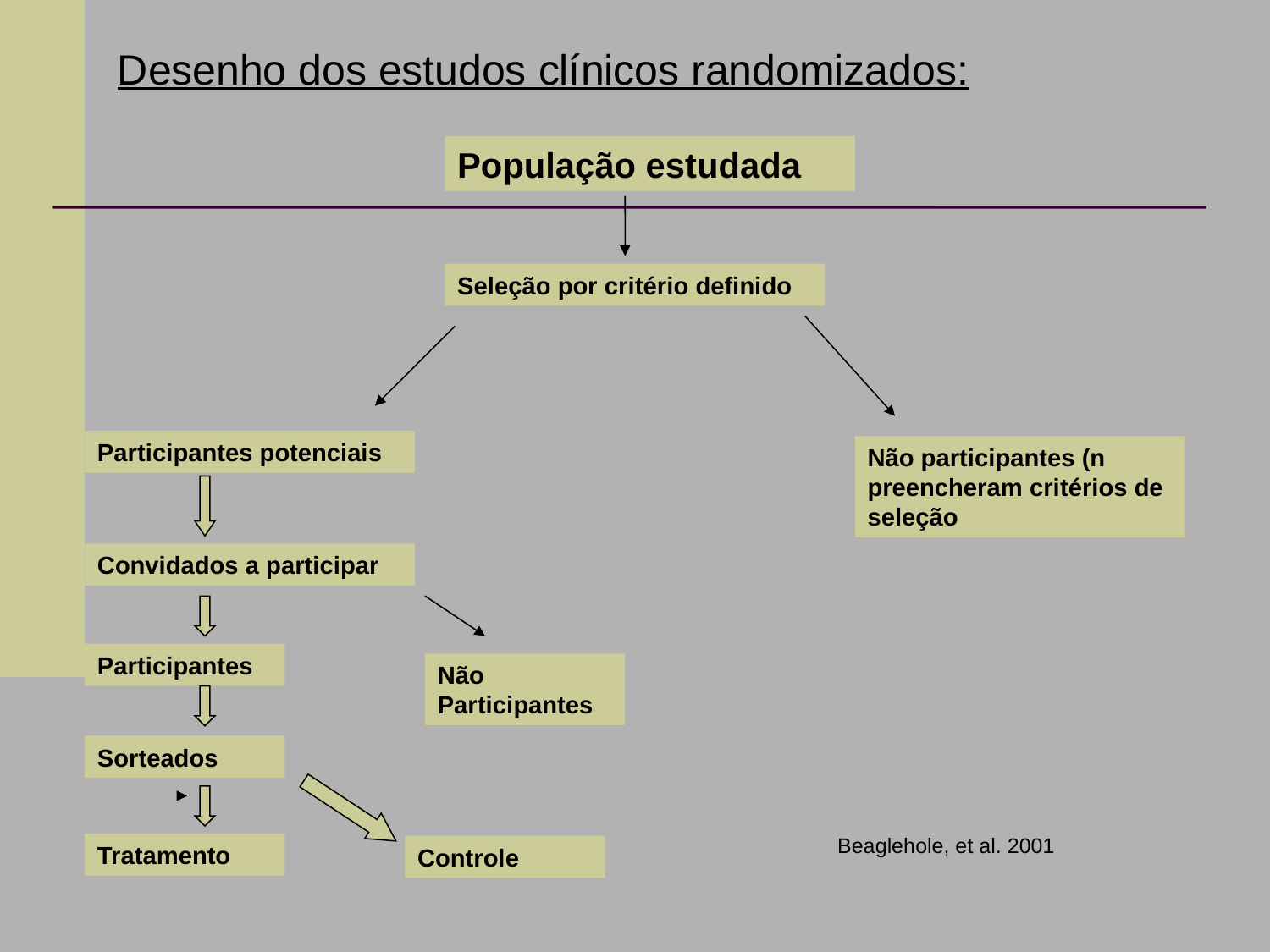

Desenho dos estudos clínicos randomizados:

População estudada

Seleção por critério definido

Participantes potenciais
Não participantes (n preencheram critérios de seleção

Convidados a participar

Participantes
Não Participantes

Sorteados

Beaglehole, et al. 2001
Tratamento
Controle